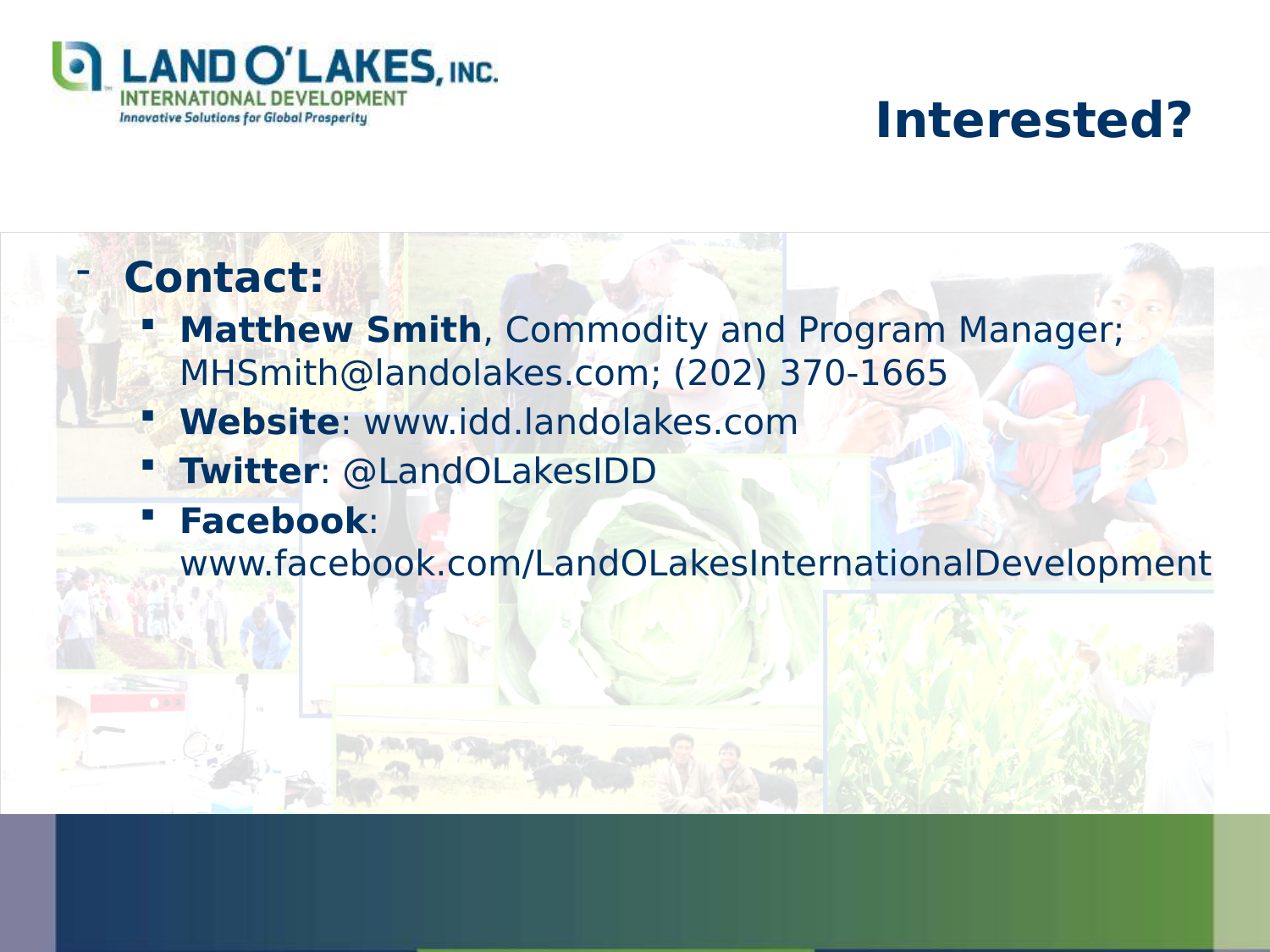

# Interested?
Contact:
Matthew Smith, Commodity and Program Manager; MHSmith@landolakes.com; (202) 370-1665
Website: www.idd.landolakes.com
Twitter: @LandOLakesIDD
Facebook: www.facebook.com/LandOLakesInternationalDevelopment